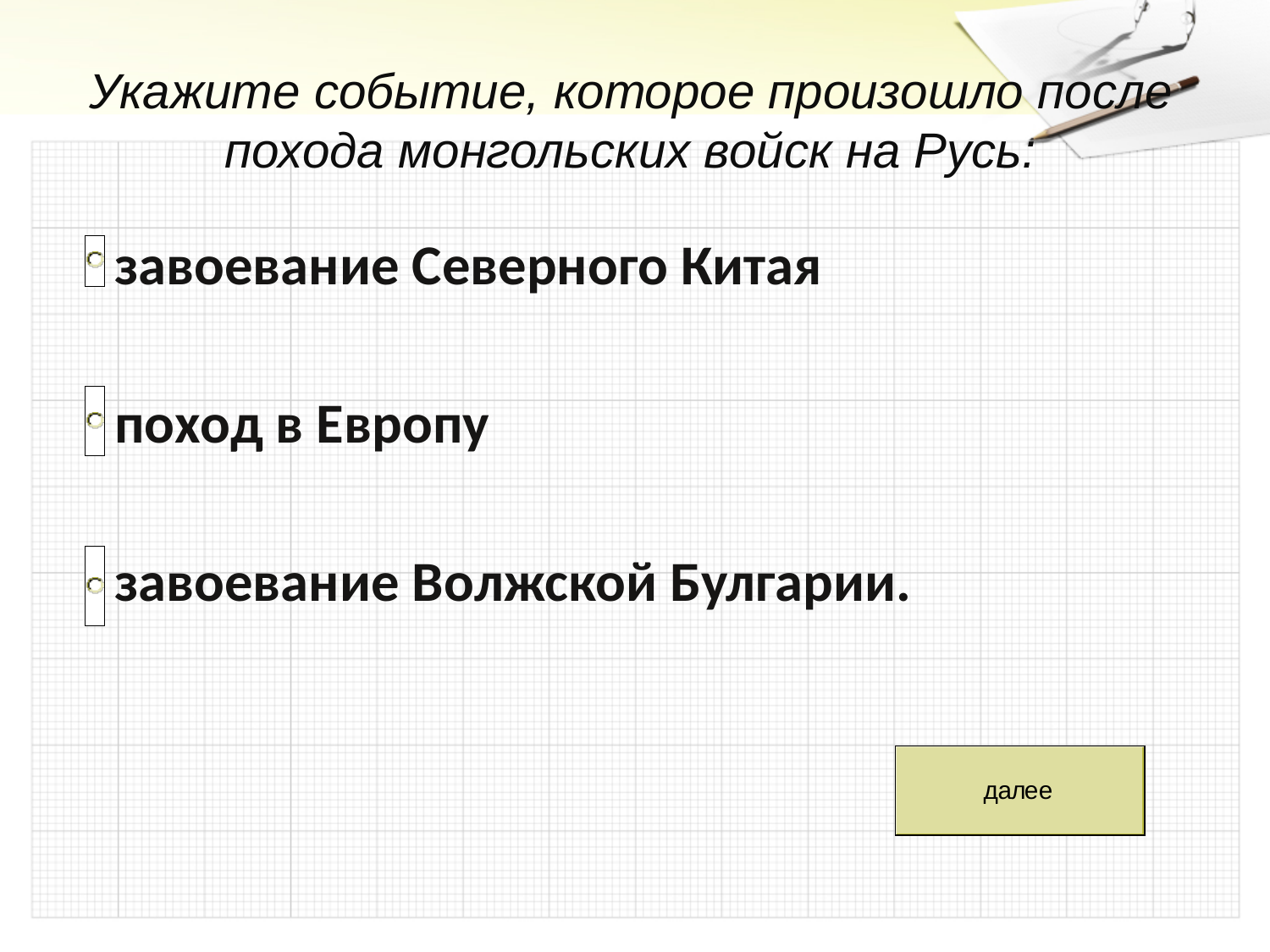

# Укажите событие, которое произошло после похода монгольских войск на Русь:
   завоевание Северного Китая

   поход в Европу

   завоевание Волжской Булгарии.